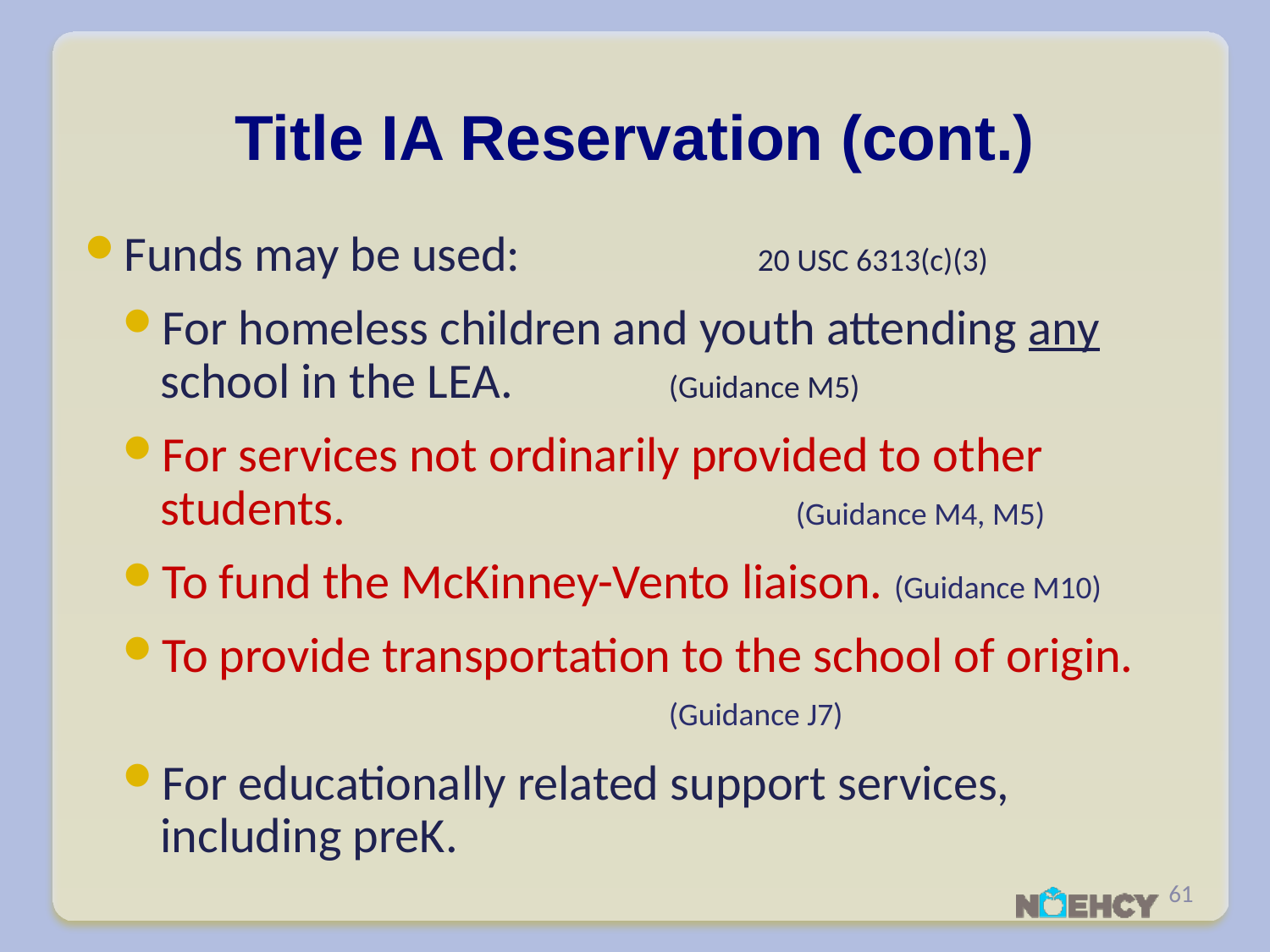

# Title IA Reservation (cont.)
Funds may be used:		20 USC 6313(c)(3)
For homeless children and youth attending any school in the LEA.  		(Guidance M5)
For services not ordinarily provided to other students. 				(Guidance M4, M5)
To fund the McKinney-Vento liaison. (Guidance M10)
To provide transportation to the school of origin. 					(Guidance J7)
For educationally related support services, including preK.

61